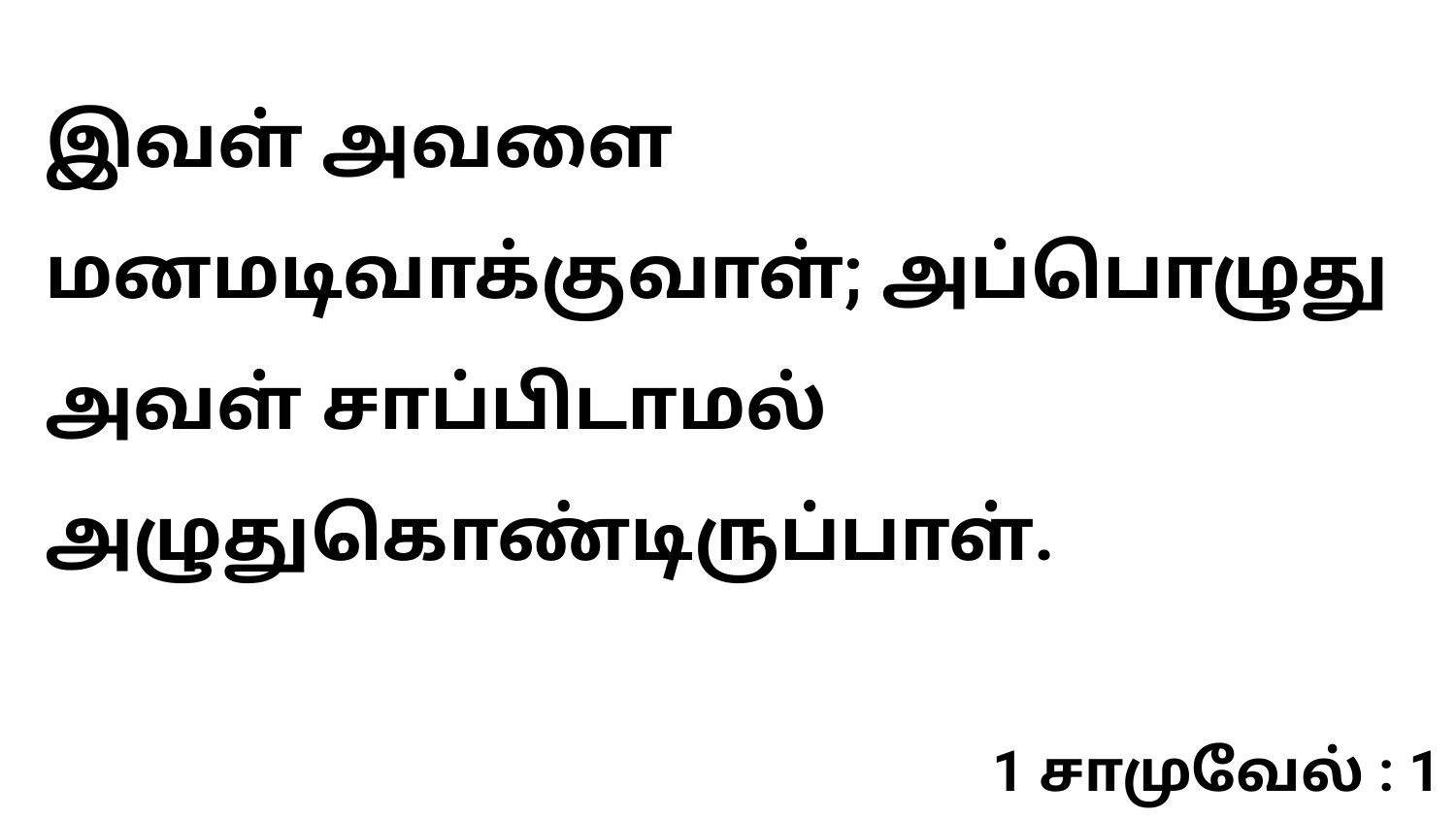

இவள் அவளை மனமடிவாக்குவாள்; அப்பொழுது அவள் சாப்பிடாமல் அழுதுகொண்டிருப்பாள்.
1 சாமுவேல் : 1